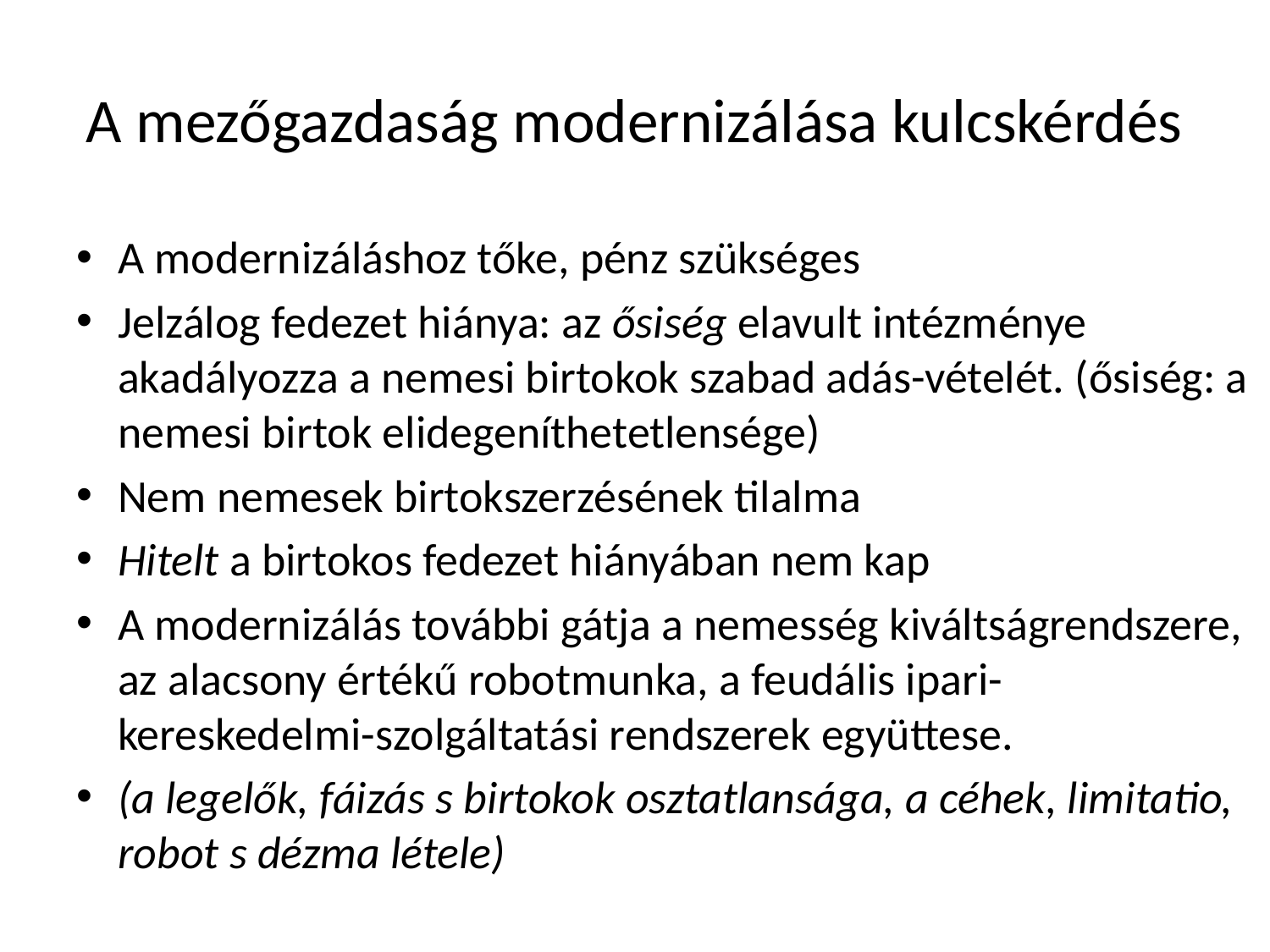

# A mezőgazdaság modernizálása kulcskérdés
A modernizáláshoz tőke, pénz szükséges
Jelzálog fedezet hiánya: az ősiség elavult intézménye akadályozza a nemesi birtokok szabad adás-vételét. (ősiség: a nemesi birtok elidegeníthetetlensége)
Nem nemesek birtokszerzésének tilalma
Hitelt a birtokos fedezet hiányában nem kap
A modernizálás további gátja a nemesség kiváltságrendszere, az alacsony értékű robotmunka, a feudális ipari-kereskedelmi-szolgáltatási rendszerek együttese.
(a legelők, fáizás s birtokok osztatlansága, a céhek, limitatio, robot s dézma létele)